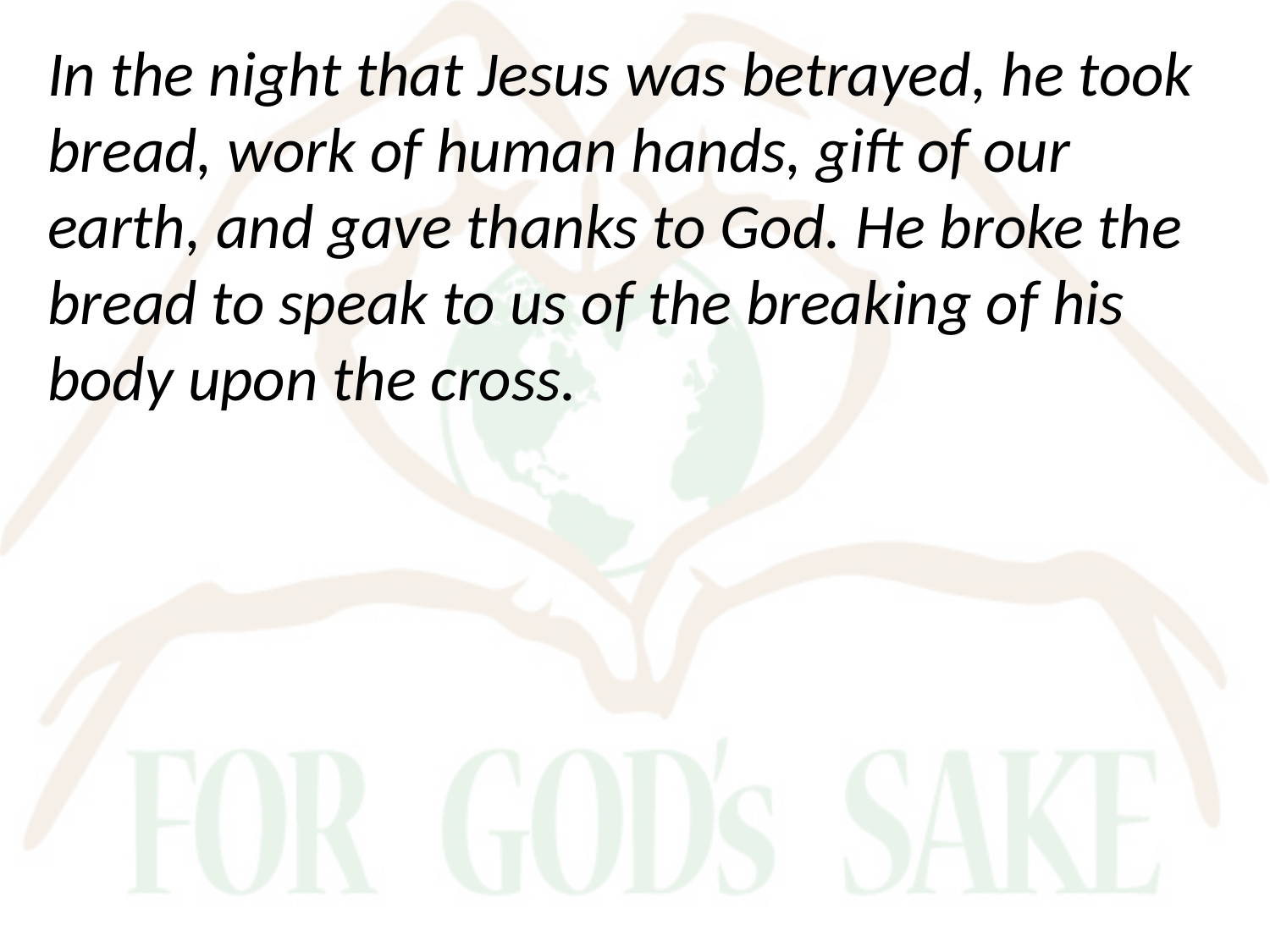

In the night that Jesus was betrayed, he took
bread, work of human hands, gift of our earth, and gave thanks to God. He broke the bread to speak to us of the breaking of his body upon the cross.